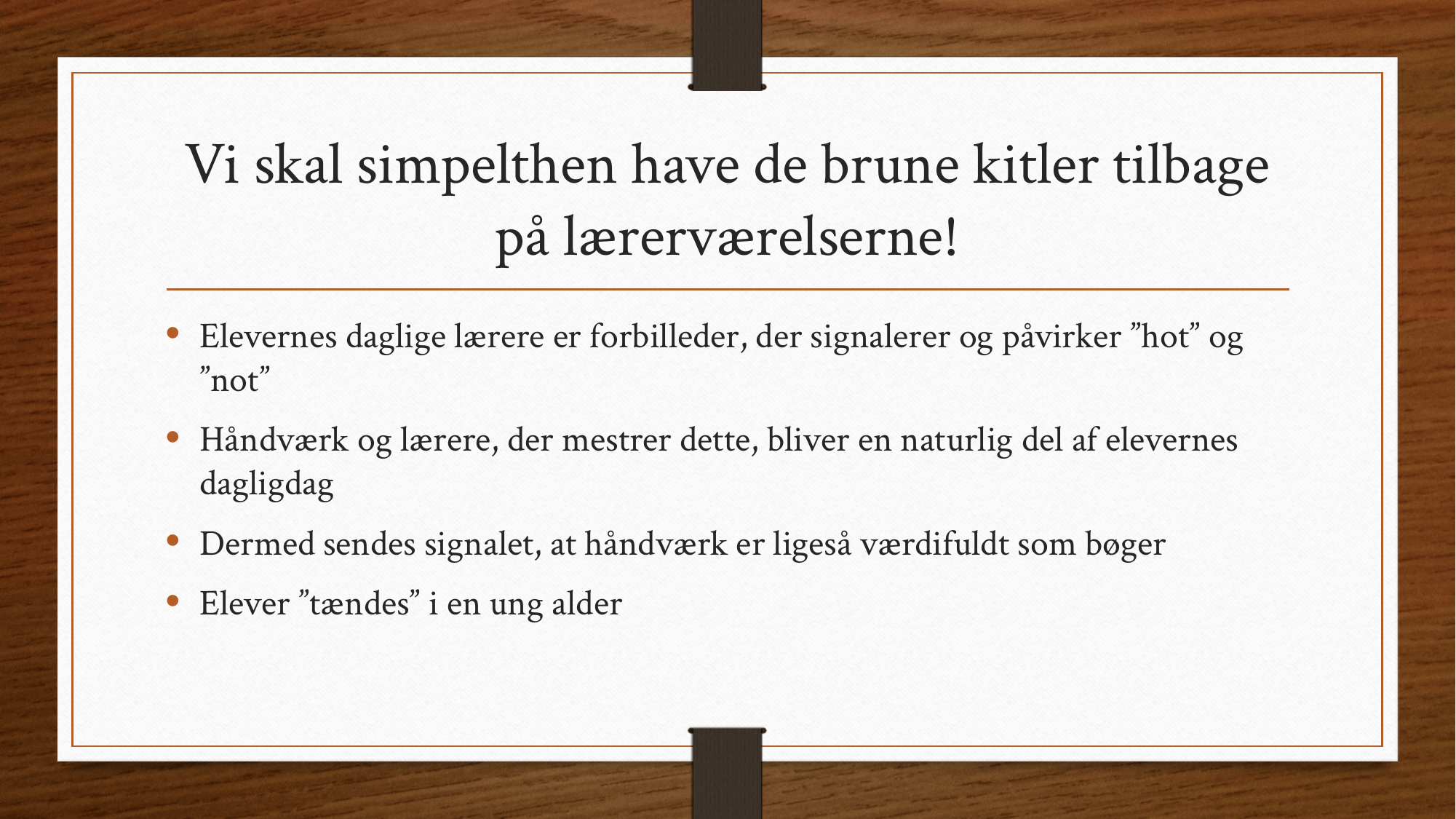

# Vi skal simpelthen have de brune kitler tilbage på lærerværelserne!
Elevernes daglige lærere er forbilleder, der signalerer og påvirker ”hot” og ”not”
Håndværk og lærere, der mestrer dette, bliver en naturlig del af elevernes dagligdag
Dermed sendes signalet, at håndværk er ligeså værdifuldt som bøger
Elever ”tændes” i en ung alder